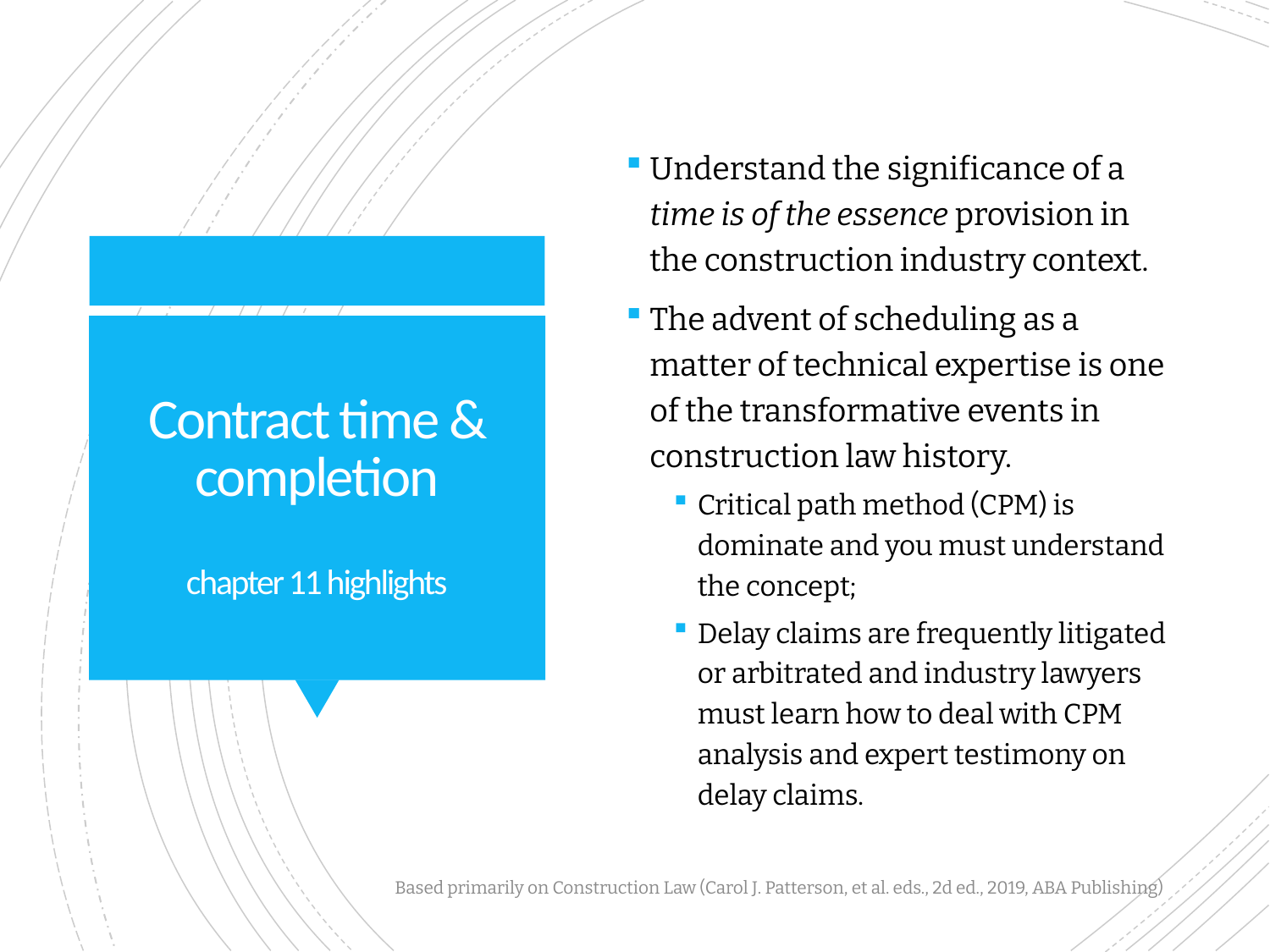

Understand the significance of a time is of the essence provision in the construction industry context.
The advent of scheduling as a matter of technical expertise is one of the transformative events in construction law history.
Critical path method (CPM) is dominate and you must understand the concept;
Delay claims are frequently litigated or arbitrated and industry lawyers must learn how to deal with CPM analysis and expert testimony on delay claims.
# Contract time & completion chapter 11 highlights
Based primarily on Construction Law (Carol J. Patterson, et al. eds., 2d ed., 2019, ABA Publishing)